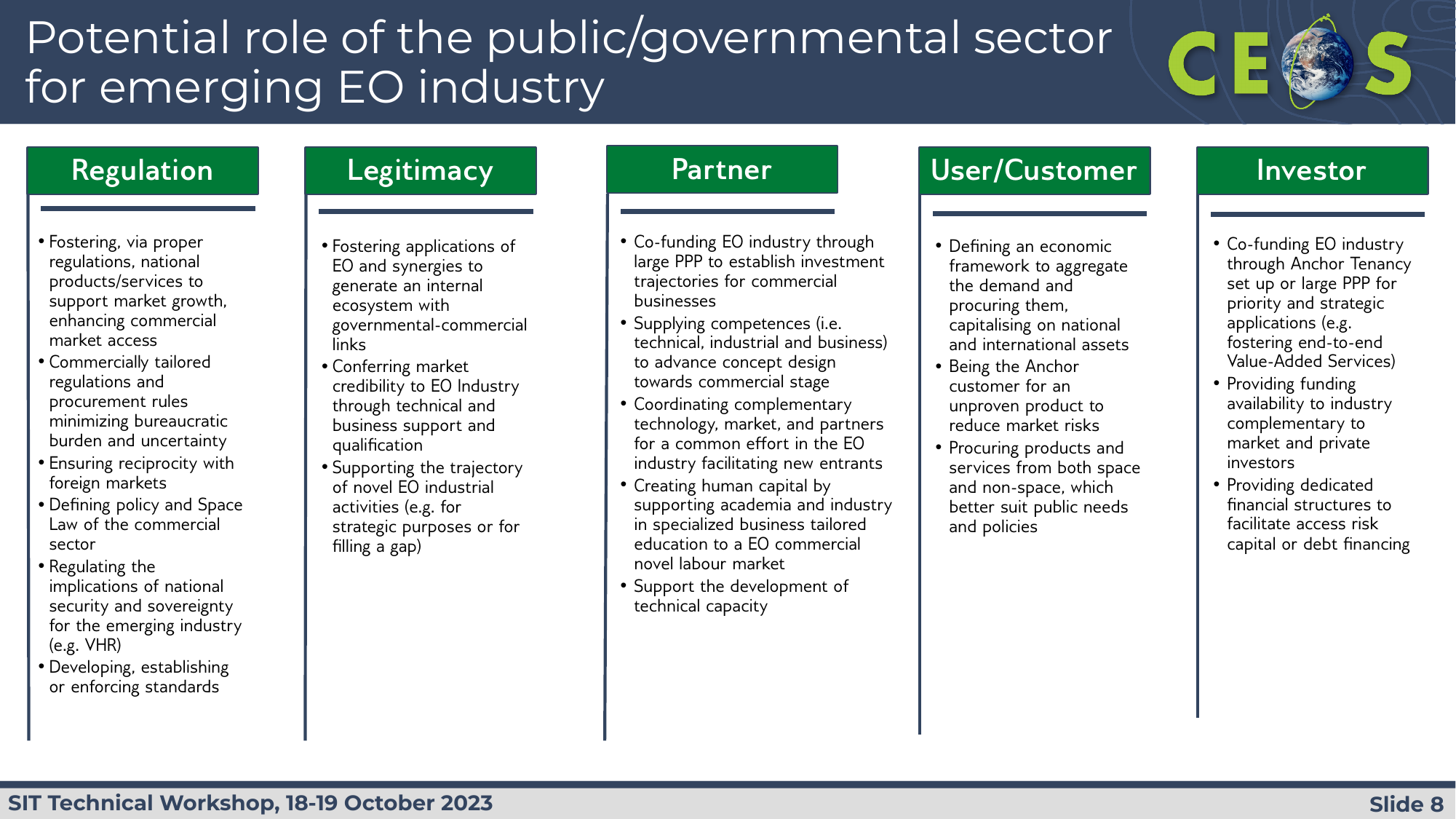

# Potential role of the public/governmental sector for emerging EO industry

Partner

Regulation

Legitimacy

User/Customer

Investor

Fostering, via proper regulations, national products/services to support market growth, enhancing commercial market access
Commercially tailored regulations and procurement rules minimizing bureaucratic burden and uncertainty
Ensuring reciprocity with foreign markets
Defining policy and Space Law of the commercial sector
Regulating the implications of national security and sovereignty for the emerging industry (e.g. VHR)
Developing, establishing or enforcing standards

Co-funding EO industry through large PPP to establish investment trajectories for commercial businesses
Supplying competences (i.e. technical, industrial and business) to advance concept design towards commercial stage
Coordinating complementary technology, market, and partners for a common effort in the EO industry facilitating new entrants
Creating human capital by supporting academia and industry in specialized business tailored education to a EO commercial novel labour market
Support the development of technical capacity

Co-funding EO industry through Anchor Tenancy set up or large PPP for priority and strategic applications (e.g. fostering end-to-end Value-Added Services)
Providing funding availability to industry  complementary to market and private investors
Providing dedicated financial structures to facilitate access risk capital or debt financing

Fostering applications of EO and synergies to generate an internal ecosystem with governmental-commercial links
Conferring market credibility to EO Industry through technical and business support and qualification
Supporting the trajectory of novel EO industrial activities (e.g. for strategic purposes or for filling a gap)

Defining an economic framework to aggregate the demand and procuring them, capitalising on national and international assets
Being the Anchor  customer for an unproven product to reduce market risks
Procuring products and services from both space and non-space, which better suit public needs and policies